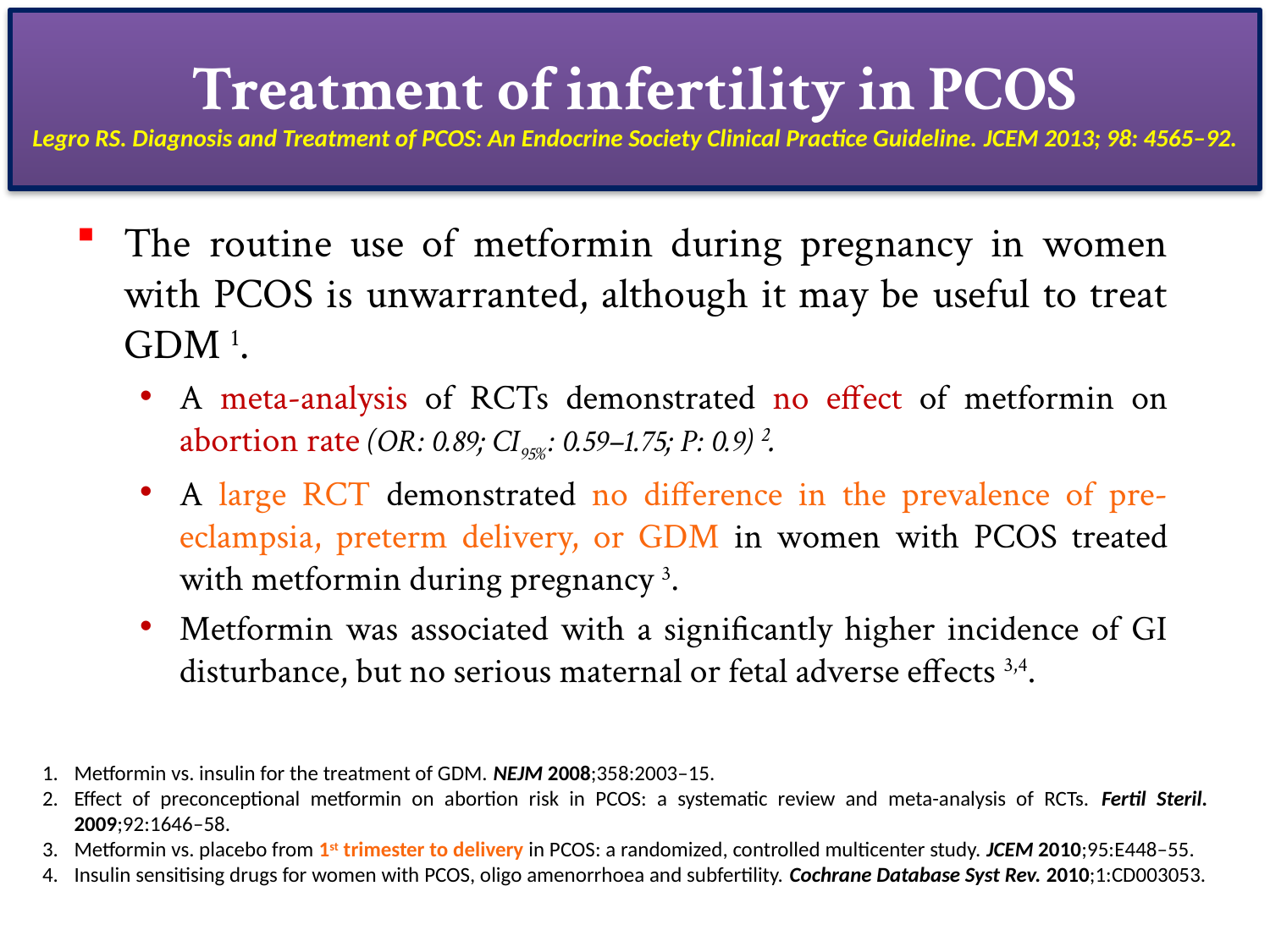

# Treatment of infertility in PCOS Legro RS. Diagnosis and Treatment of PCOS: An Endocrine Society Clinical Practice Guideline. JCEM 2013; 98: 4565–92.
The routine use of metformin during pregnancy in women with PCOS is unwarranted, although it may be useful to treat GDM 1.
A meta-analysis of RCTs demonstrated no effect of metformin on abortion rate (OR: 0.89; CI95%: 0.59–1.75; P: 0.9) 2.
A large RCT demonstrated no difference in the prevalence of pre-eclampsia, preterm delivery, or GDM in women with PCOS treated with metformin during pregnancy 3.
Metformin was associated with a significantly higher incidence of GI disturbance, but no serious maternal or fetal adverse effects 3,4.
Metformin vs. insulin for the treatment of GDM. NEJM 2008;358:2003–15.
Effect of preconceptional metformin on abortion risk in PCOS: a systematic review and meta-analysis of RCTs. Fertil Steril. 2009;92:1646–58.
Metformin vs. placebo from 1st trimester to delivery in PCOS: a randomized, controlled multicenter study. JCEM 2010;95:E448–55.
Insulin sensitising drugs for women with PCOS, oligo amenorrhoea and subfertility. Cochrane Database Syst Rev. 2010;1:CD003053.